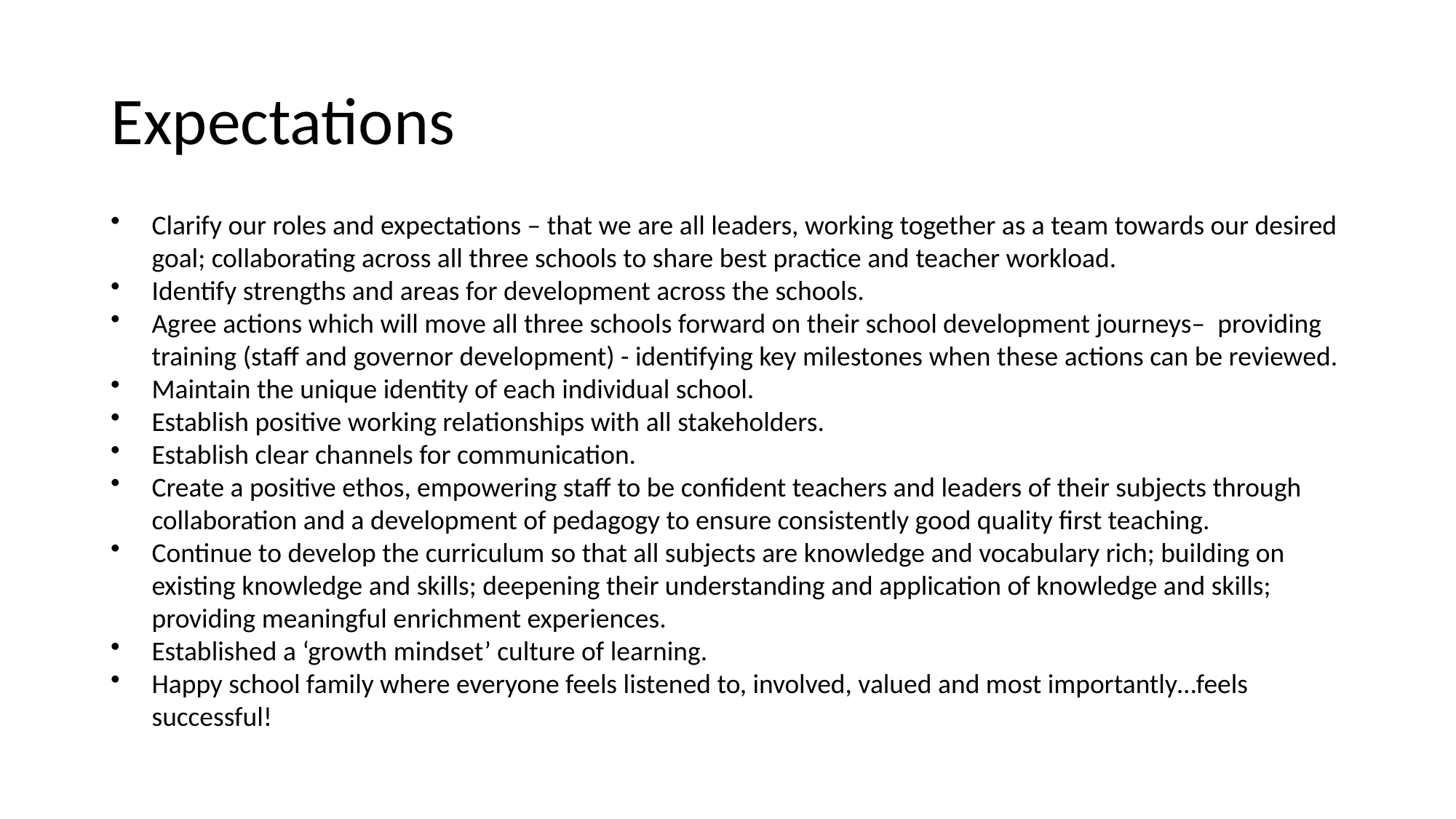

# Expectations
Clarify our roles and expectations – that we are all leaders, working together as a team towards our desired goal; collaborating across all three schools to share best practice and teacher workload.
Identify strengths and areas for development across the schools.
Agree actions which will move all three schools forward on their school development journeys–  providing training (staff and governor development) - identifying key milestones when these actions can be reviewed.
Maintain the unique identity of each individual school.
Establish positive working relationships with all stakeholders.
Establish clear channels for communication.
Create a positive ethos, empowering staff to be confident teachers and leaders of their subjects through collaboration and a development of pedagogy to ensure consistently good quality first teaching.
Continue to develop the curriculum so that all subjects are knowledge and vocabulary rich; building on existing knowledge and skills; deepening their understanding and application of knowledge and skills; providing meaningful enrichment experiences.
Established a ‘growth mindset’ culture of learning.
Happy school family where everyone feels listened to, involved, valued and most importantly…feels successful!